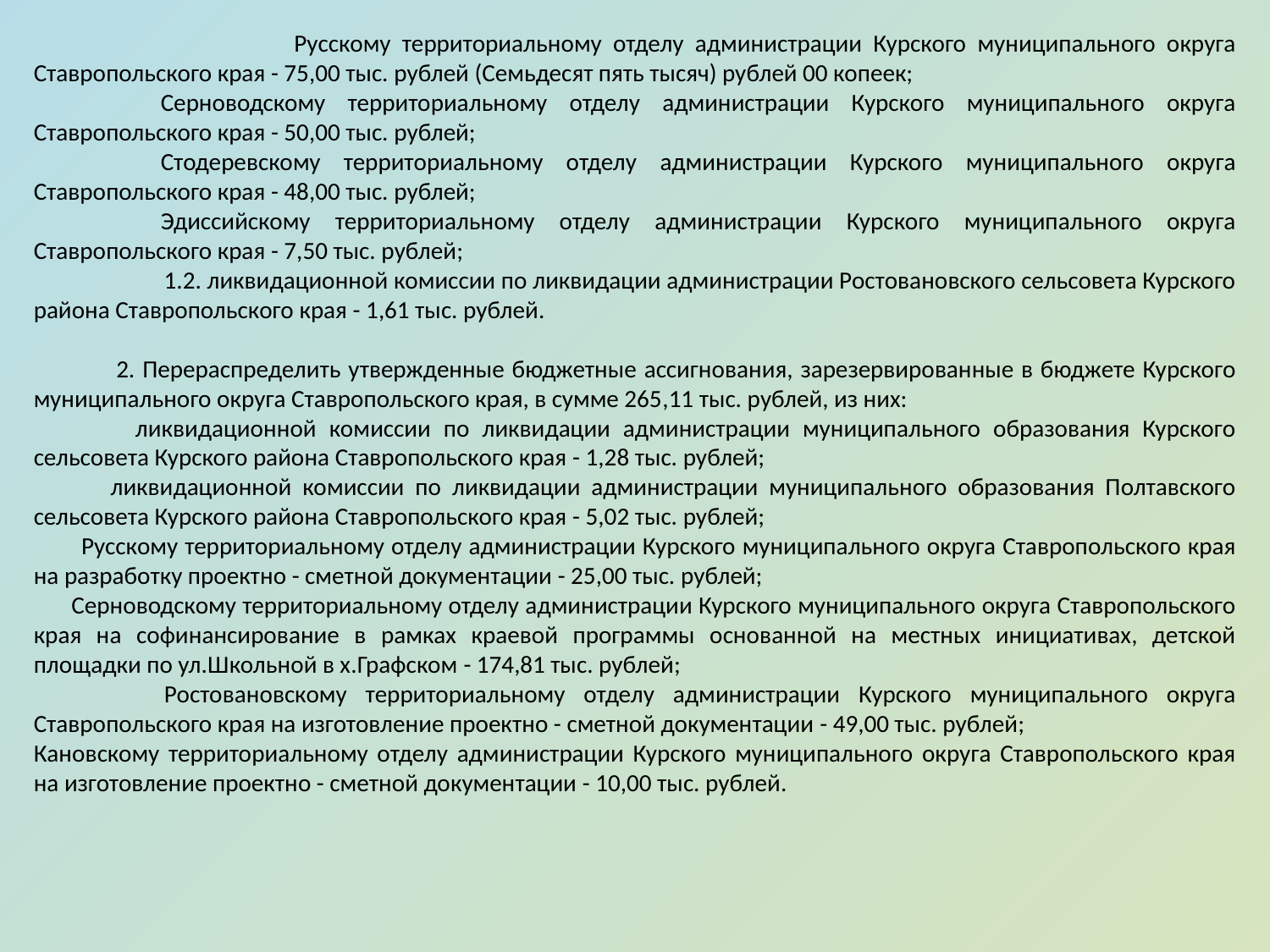

Русскому территориальному отделу администрации Курского муниципального округа Ставропольского края - 75,00 тыс. рублей (Семьдесят пять тысяч) рублей 00 копеек;
	Серноводскому территориальному отделу администрации Курского муниципального округа Ставропольского края - 50,00 тыс. рублей;
	Стодеревскому территориальному отделу администрации Курского муниципального округа Ставропольского края - 48,00 тыс. рублей;
	Эдиссийскому территориальному отделу администрации Курского муниципального округа Ставропольского края - 7,50 тыс. рублей;
                       1.2. ликвидационной комиссии по ликвидации администрации Ростовановского сельсовета Курского района Ставропольского края - 1,61 тыс. рублей.

           2. Перераспределить утвержденные бюджетные ассигнования, зарезервированные в бюджете Курского муниципального округа Ставропольского края, в сумме 265,11 тыс. рублей, из них:
        ликвидационной комиссии по ликвидации администрации муниципального образования Курского сельсовета Курского района Ставропольского края - 1,28 тыс. рублей;
       ликвидационной комиссии по ликвидации администрации муниципального образования Полтавского сельсовета Курского района Ставропольского края - 5,02 тыс. рублей;
       Русскому территориальному отделу администрации Курского муниципального округа Ставропольского края на разработку проектно - сметной документации - 25,00 тыс. рублей;
      Серноводскому территориальному отделу администрации Курского муниципального округа Ставропольского края на софинансирование в рамках краевой программы основанной на местных инициативах, детской площадки по ул.Школьной в х.Графском - 174,81 тыс. рублей;
       Ростовановскому территориальному отделу администрации Курского муниципального округа Ставропольского края на изготовление проектно - сметной документации - 49,00 тыс. рублей;
Кановскому территориальному отделу администрации Курского муниципального округа Ставропольского края на изготовление проектно - сметной документации - 10,00 тыс. рублей.